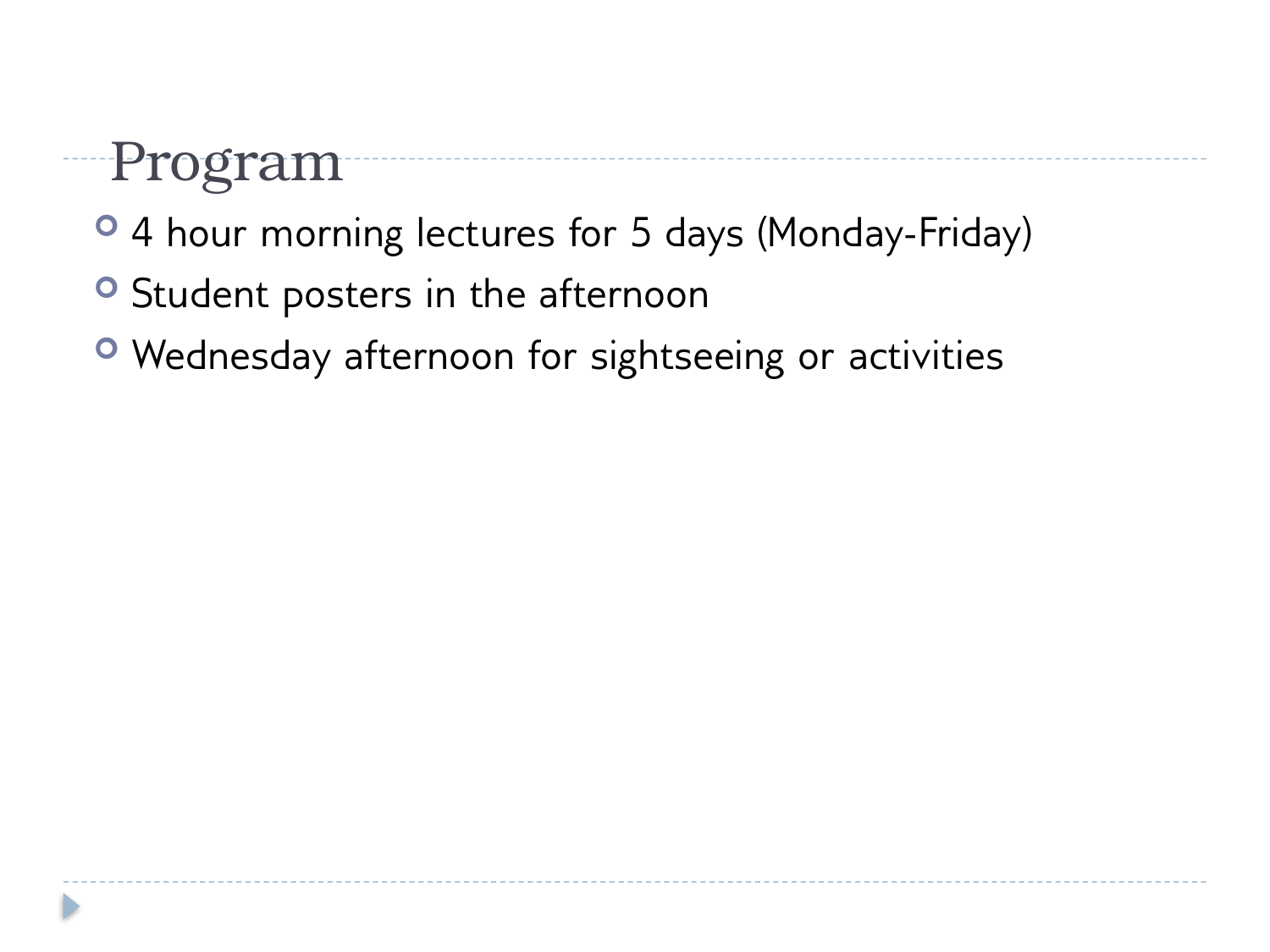

# Program
4 hour morning lectures for 5 days (Monday-Friday)
Student posters in the afternoon
Wednesday afternoon for sightseeing or activities